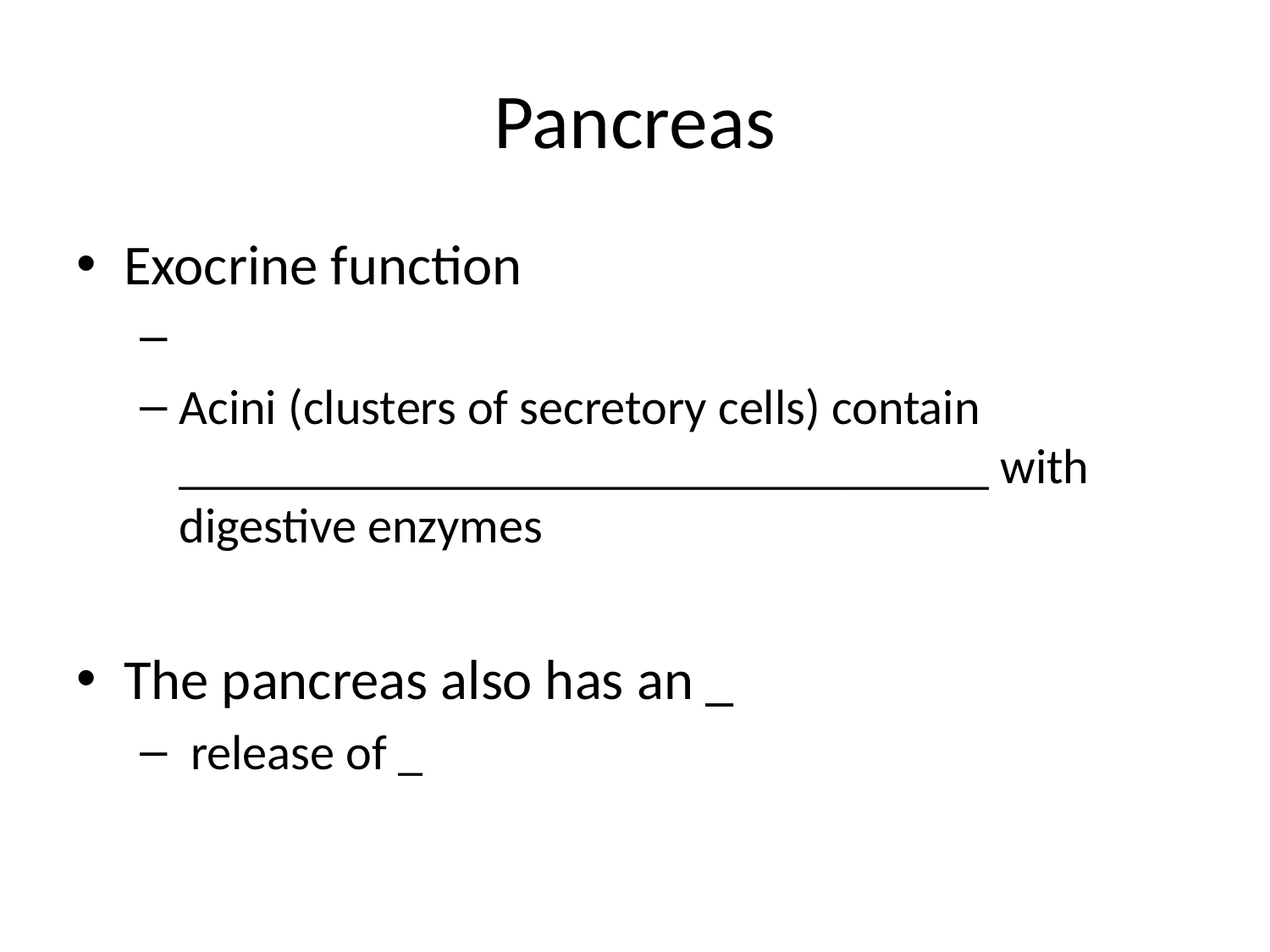

# Pancreas
Exocrine function

Acini (clusters of secretory cells) contain _________________________________ with digestive enzymes

The pancreas also has an _
 release of _